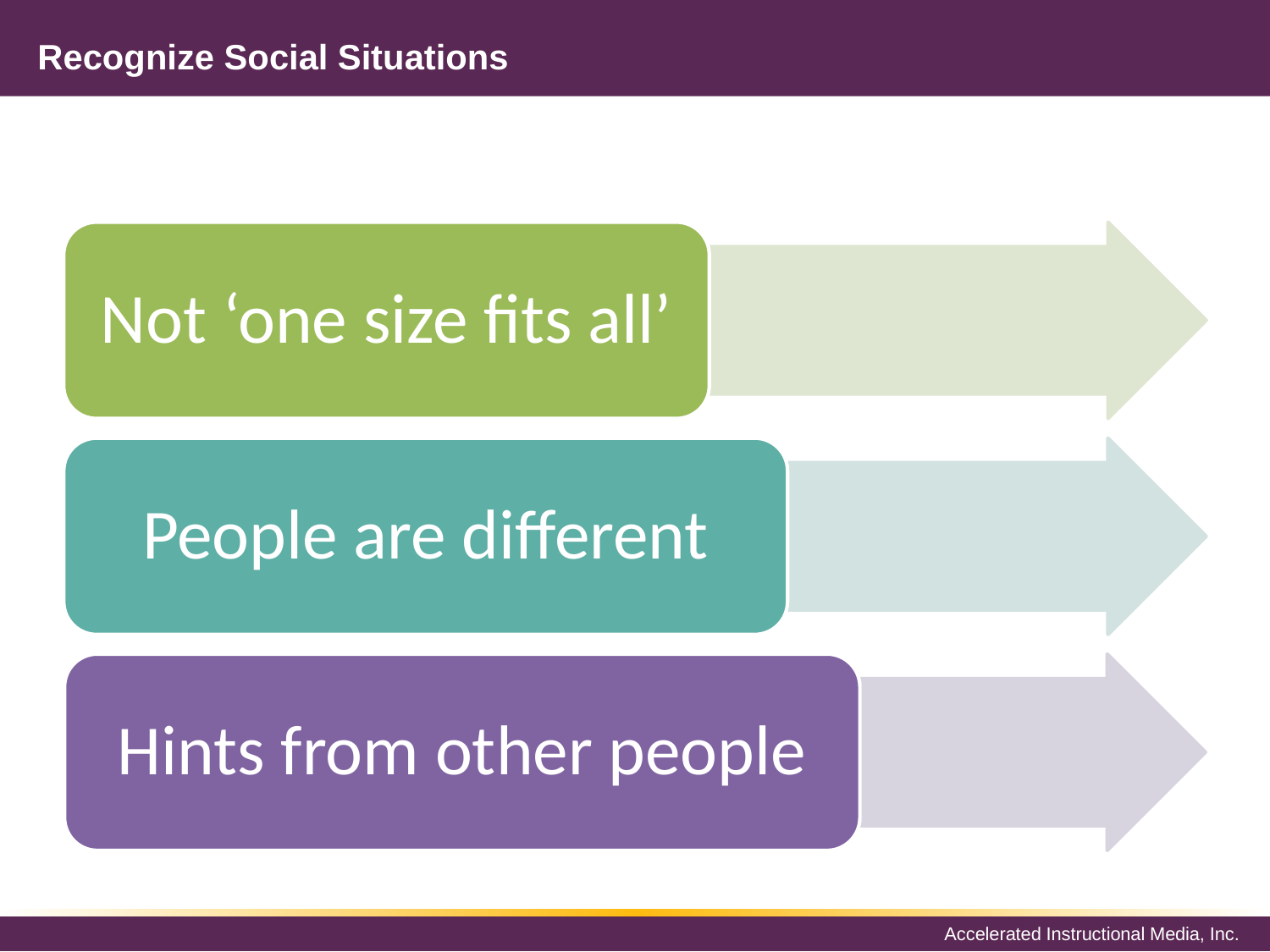

# Recognize Social Situations

Not ‘one size fits all’

People are different

Hints from other people